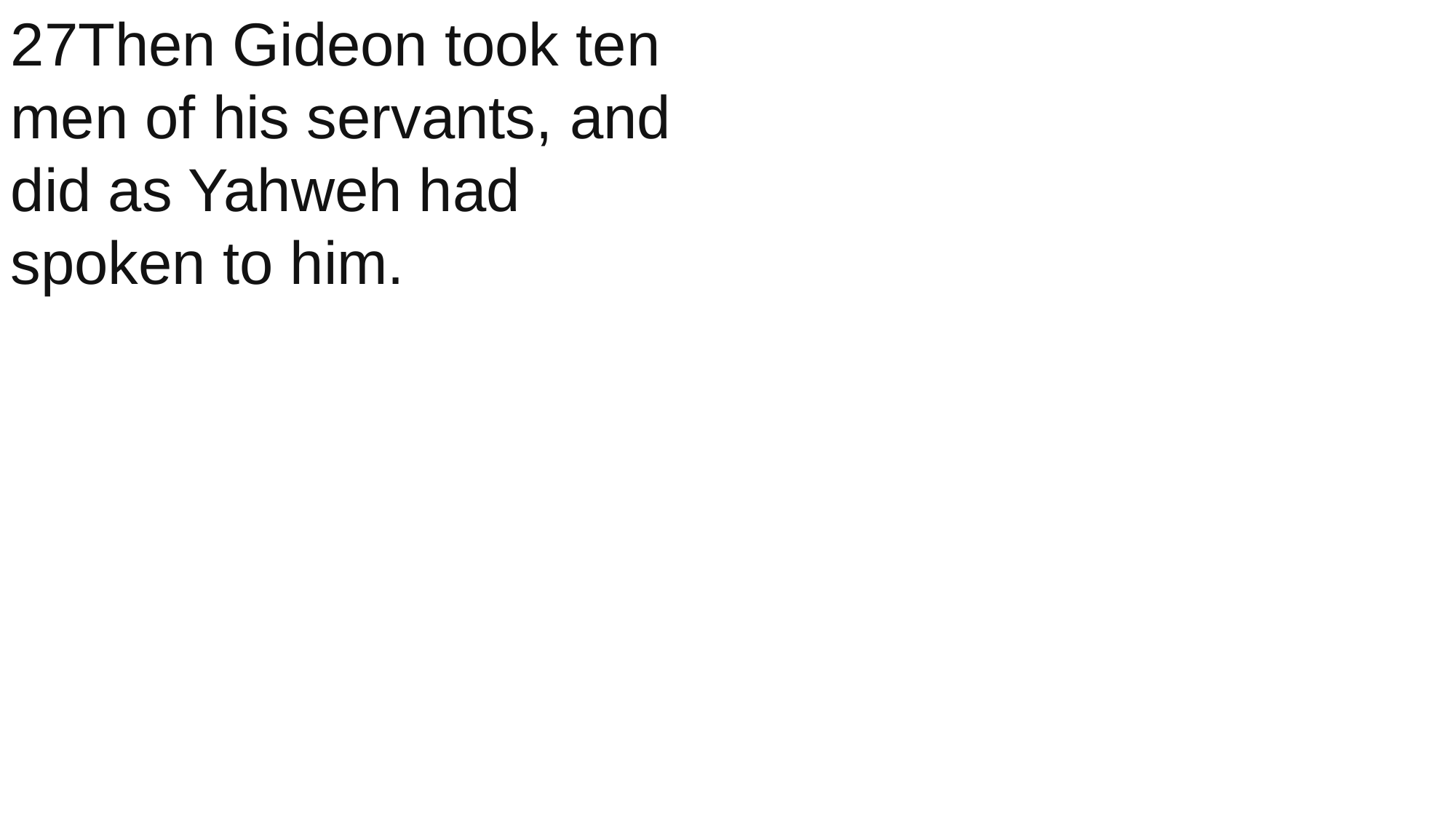

27Then Gideon took ten men of his servants, and did as Yahweh had spoken to him.